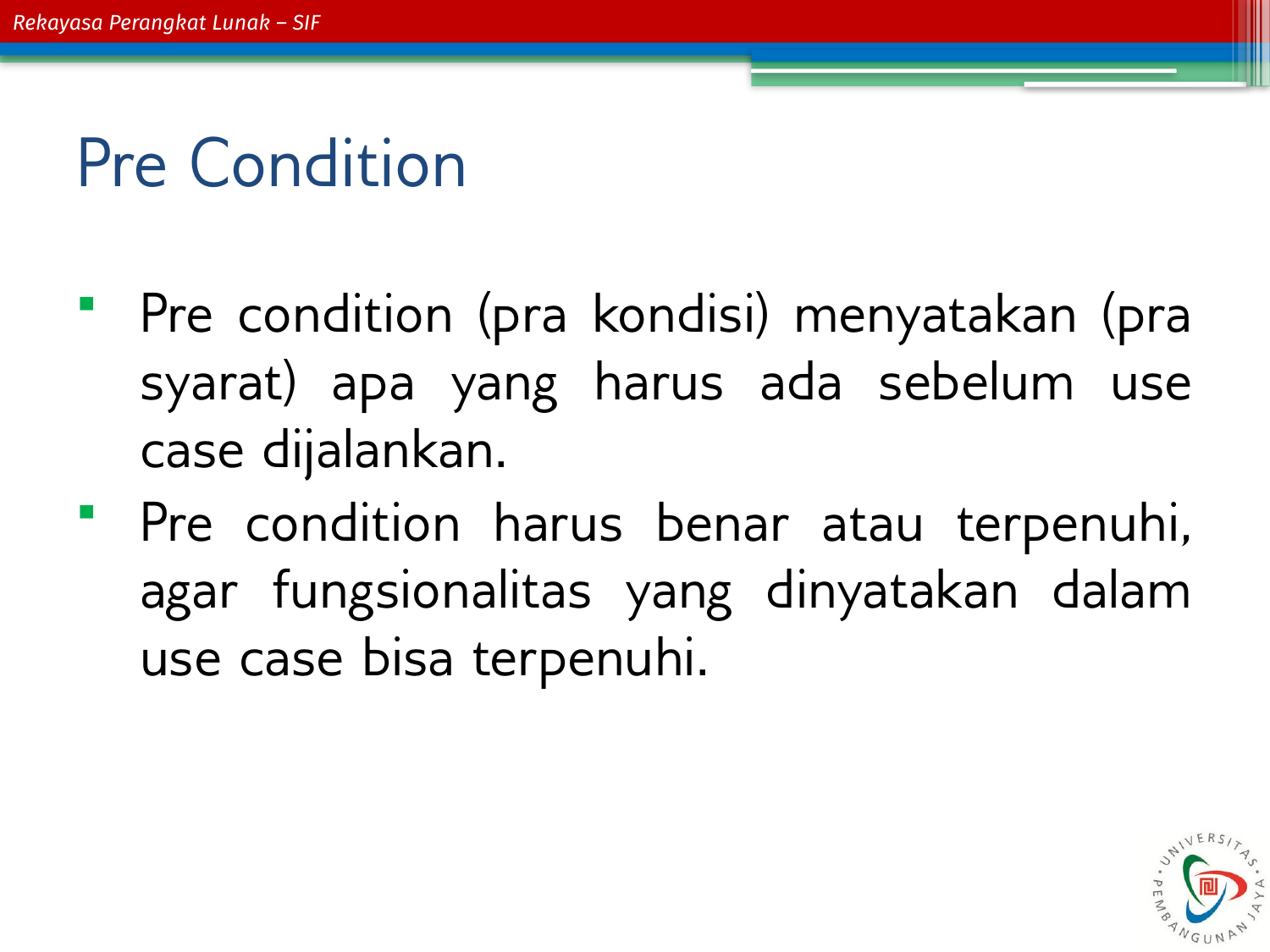

# Pre Condition
Pre condition (pra kondisi) menyatakan (pra syarat) apa yang harus ada sebelum use case dijalankan.
Pre condition harus benar atau terpenuhi, agar fungsionalitas yang dinyatakan dalam use case bisa terpenuhi.